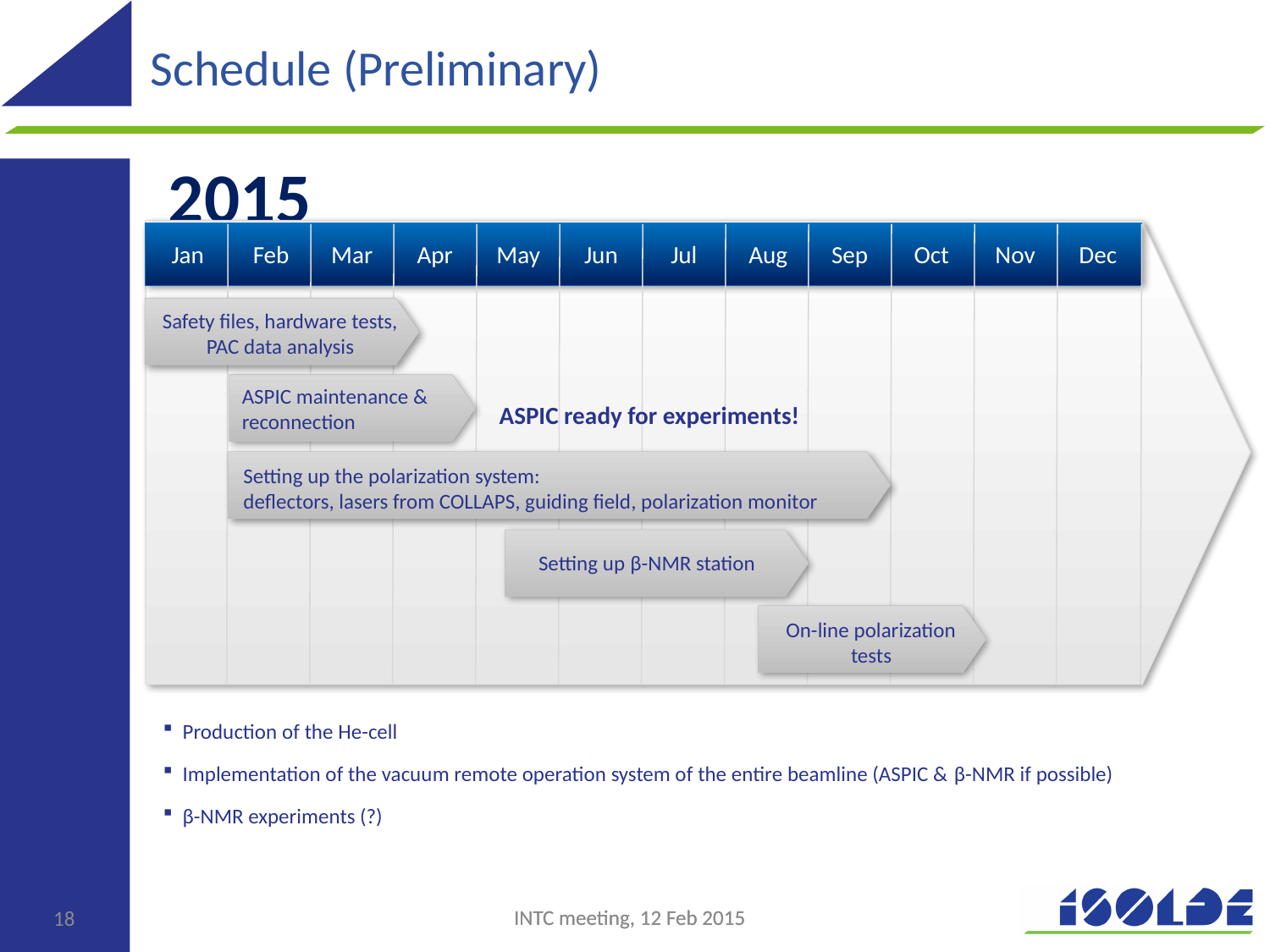

Schedule (Preliminary)
2015

Jan
Jul
Oct
Feb
Mar
Apr
May
Jun
Aug
Sep
Nov
Dec

Safety files, hardware tests,
PAC data analysis

ASPIC maintenance & reconnection
ASPIC ready for experiments!

Setting up the polarization system:
deflectors, lasers from COLLAPS, guiding field, polarization monitor

Setting up β-NMR station

On-line polarization tests
  Production of the He-cell
  Implementation of the vacuum remote operation system of the entire beamline (ASPIC & β-NMR if possible)
  β-NMR experiments (?)

18